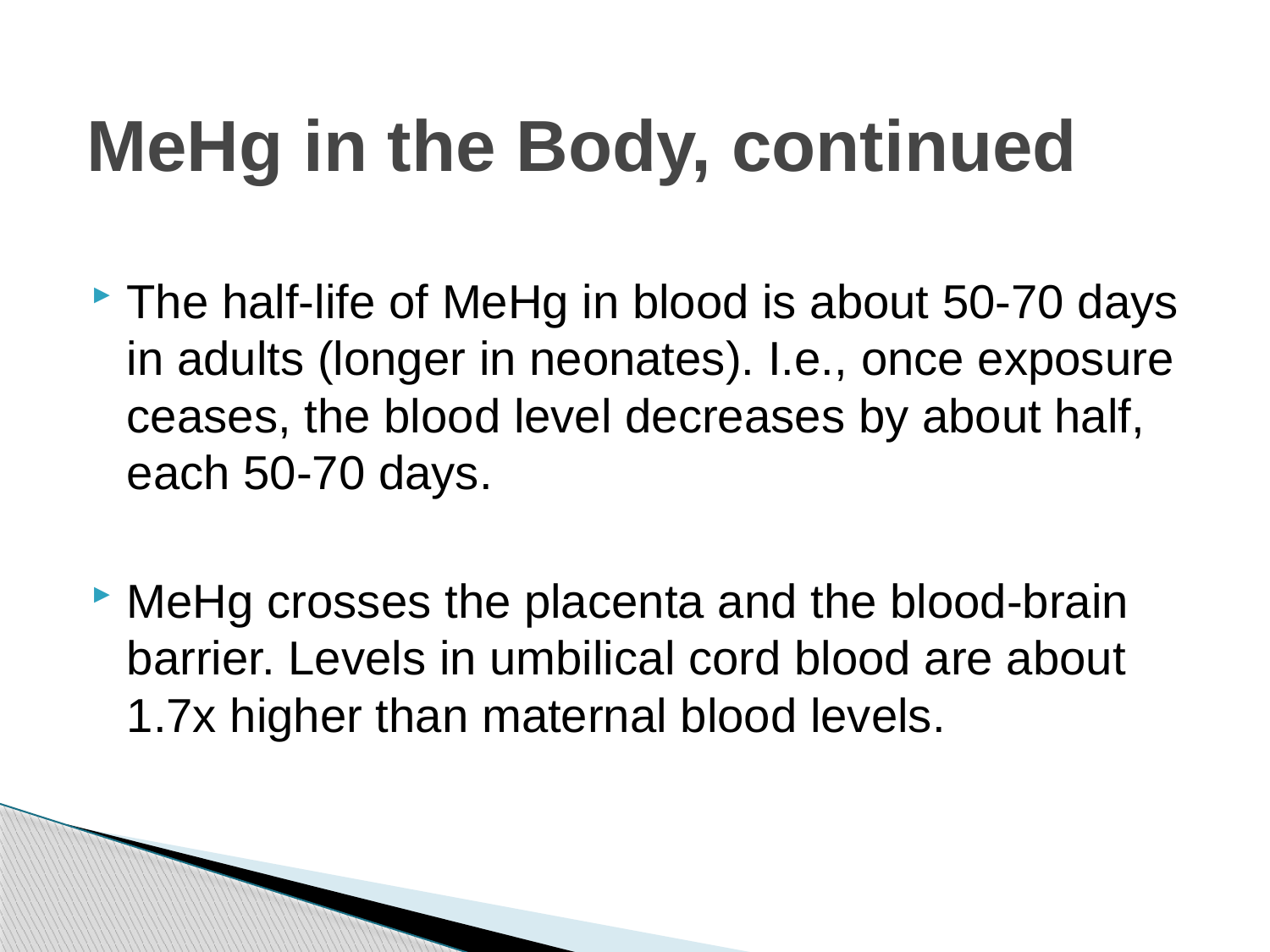

# MeHg in the Body, continued
The half-life of MeHg in blood is about 50-70 days in adults (longer in neonates). I.e., once exposure ceases, the blood level decreases by about half, each 50-70 days.

MeHg crosses the placenta and the blood-brain barrier. Levels in umbilical cord blood are about 1.7x higher than maternal blood levels.